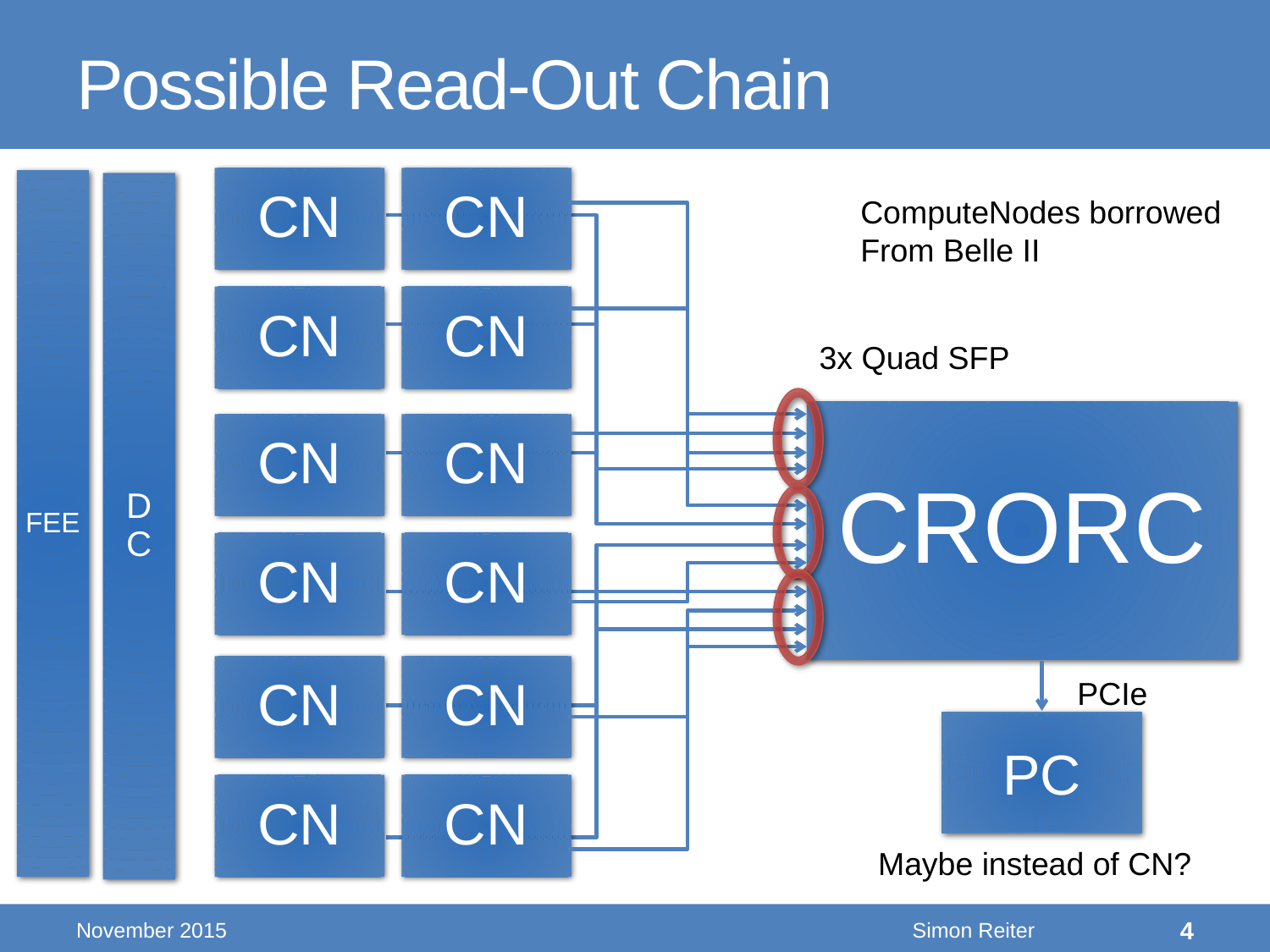

# Possible Read-Out Chain
CN
CN
CN
CN
FEE
DC
ComputeNodes borrowed
From Belle II
3x Quad SFP
CRORC

CN
CN
CN
CN

CN
CN
CN
CN
PCIe
PC
Maybe instead of CN?
November 2015
Simon Reiter
4